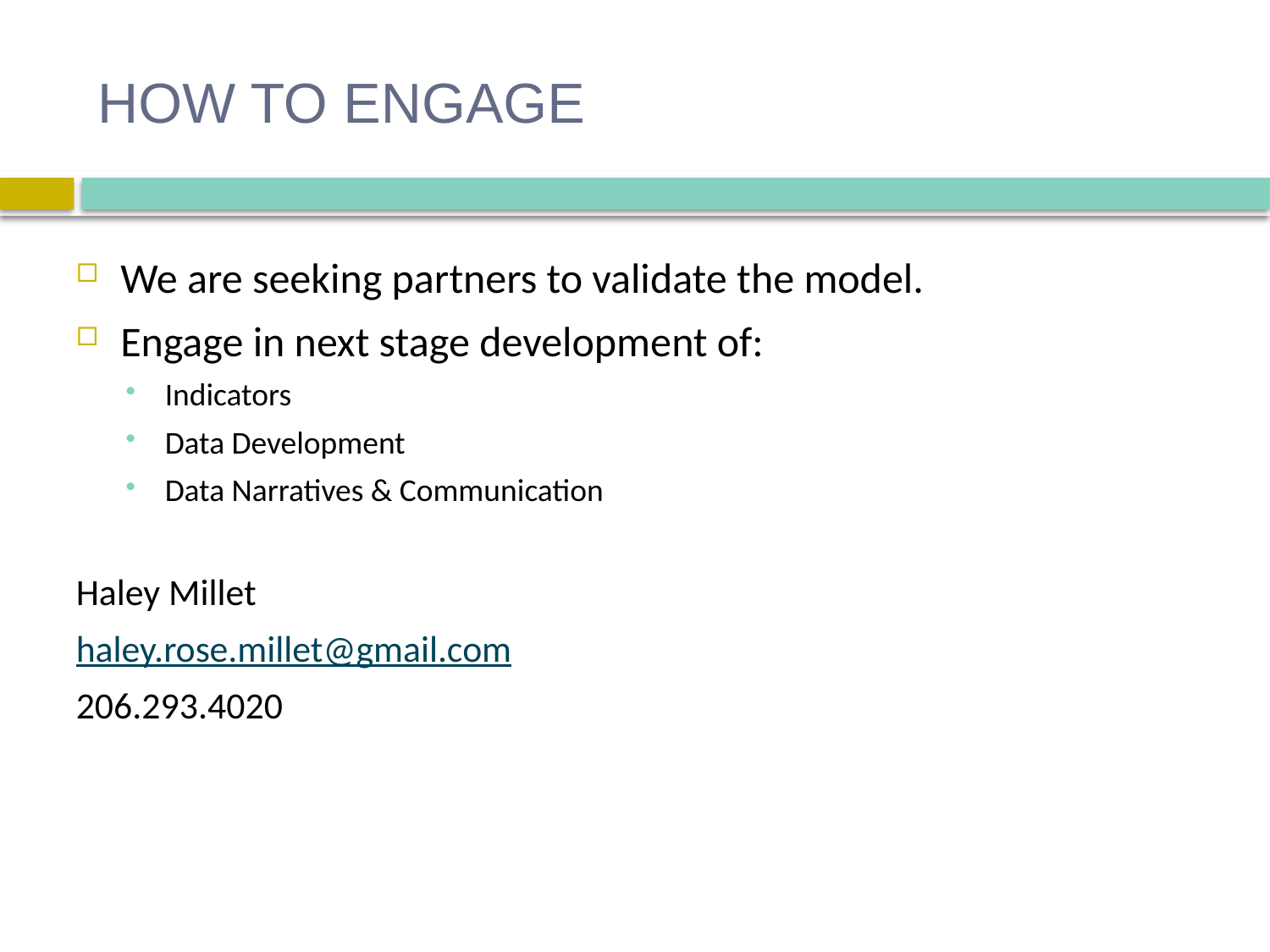

# HOW TO ENGAGE
We are seeking partners to validate the model.
Engage in next stage development of:
Indicators
Data Development
Data Narratives & Communication

Haley Millet
haley.rose.millet@gmail.com
206.293.4020